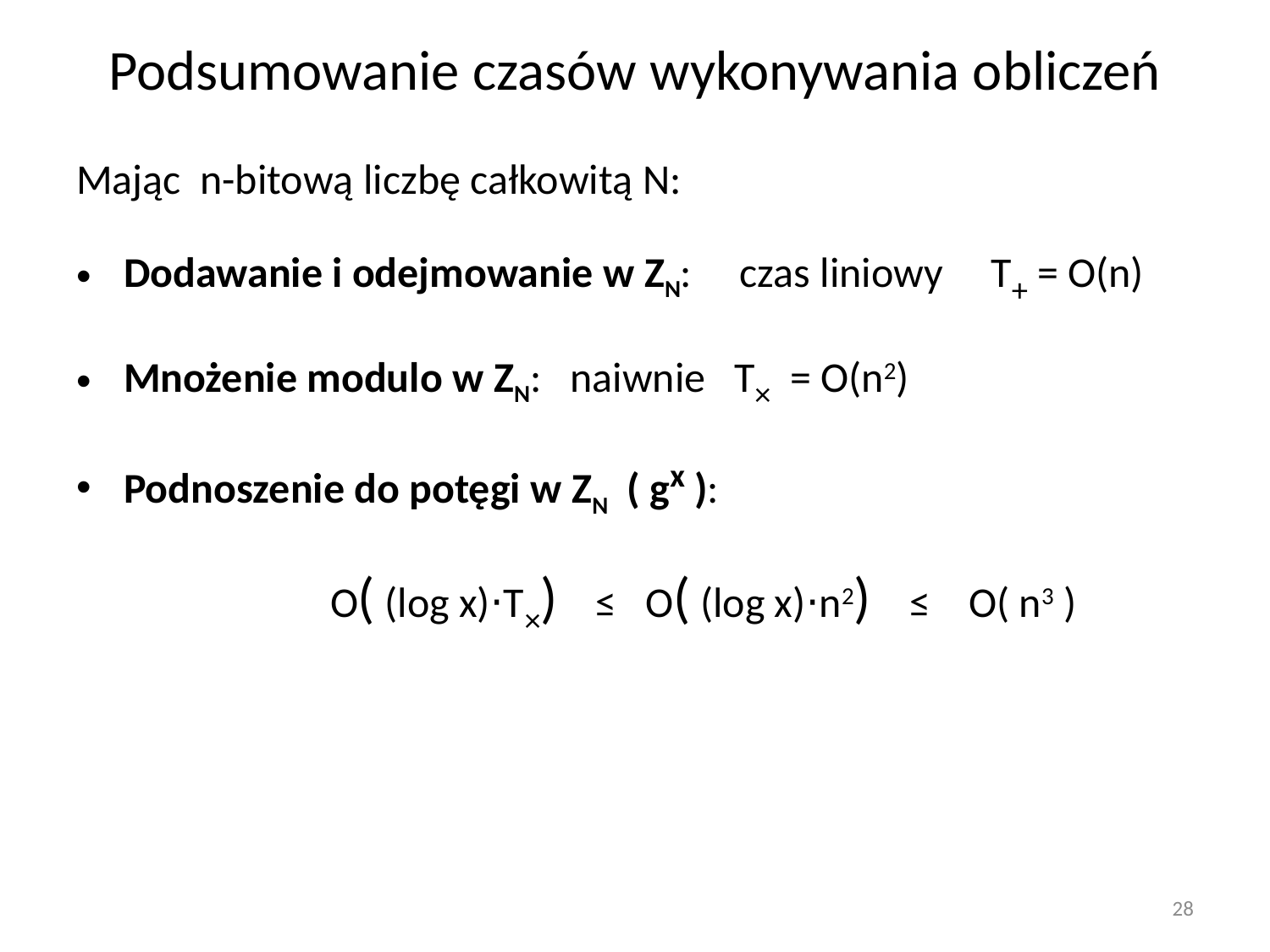

# Podsumowanie czasów wykonywania obliczeń
Mając  n-bitową liczbę całkowitą N:
Dodawanie i odejmowanie w ZN:     czas liniowy     T+ = O(n)
Mnożenie modulo w ZN:   naiwnie   T×  = O(n2)
Podnoszenie do potęgi w ZN  ( gx ):
		O( (log x)⋅T×)    ≤   O( (log x)⋅n2)    ≤    O( n3 )

28